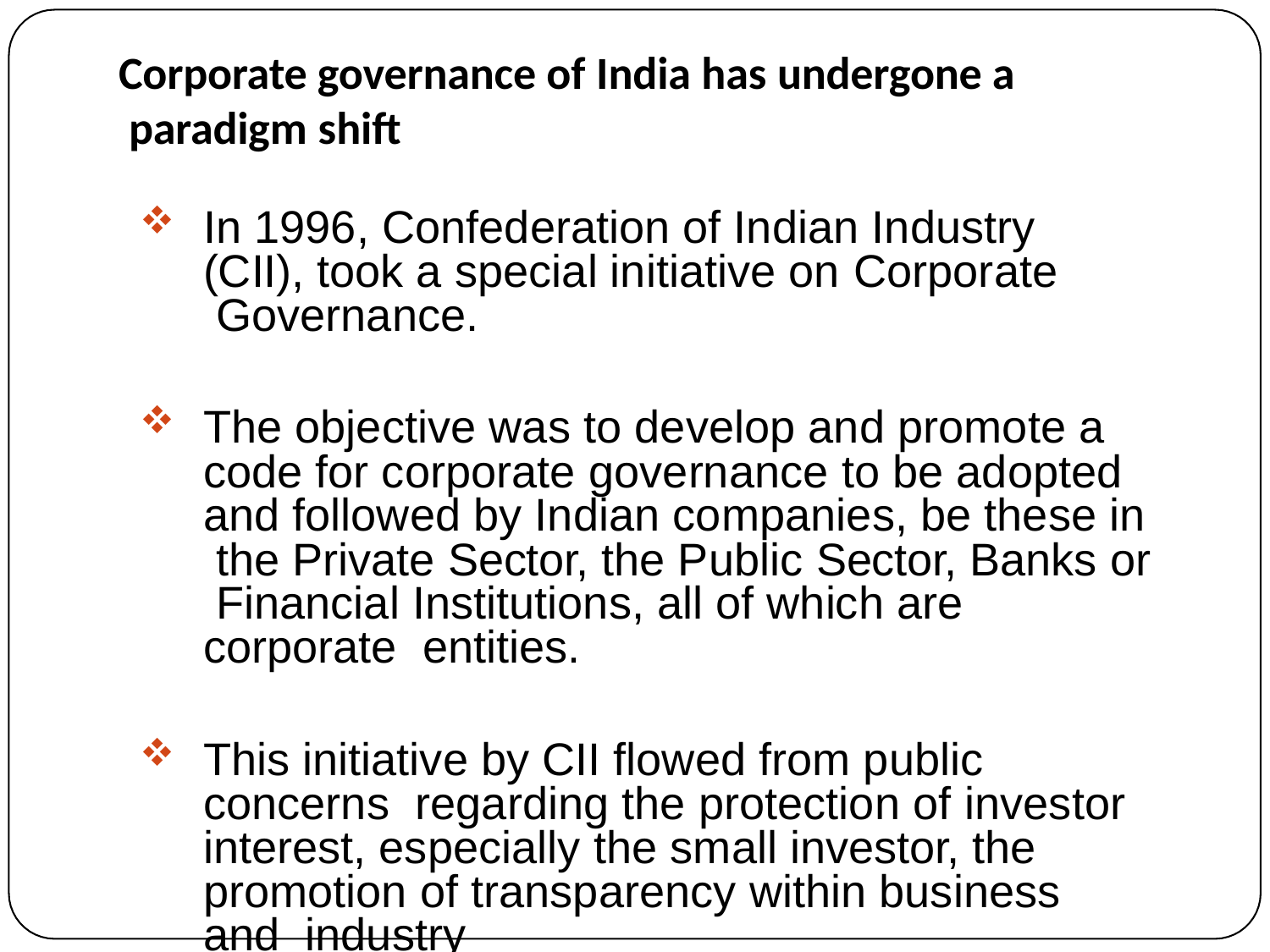

Corporate governance of India has undergone a  paradigm shift

In 1996, Confederation of Indian Industry  (CII), took a special initiative on Corporate  Governance.

The objective was to develop and promote a  code for corporate governance to be adopted  and followed by Indian companies, be these in  the Private Sector, the Public Sector, Banks or  Financial Institutions, all of which are corporate  entities.

This initiative by CII flowed from public concerns  regarding the protection of investor
interest, especially the small investor, the  promotion of transparency within business and  industry